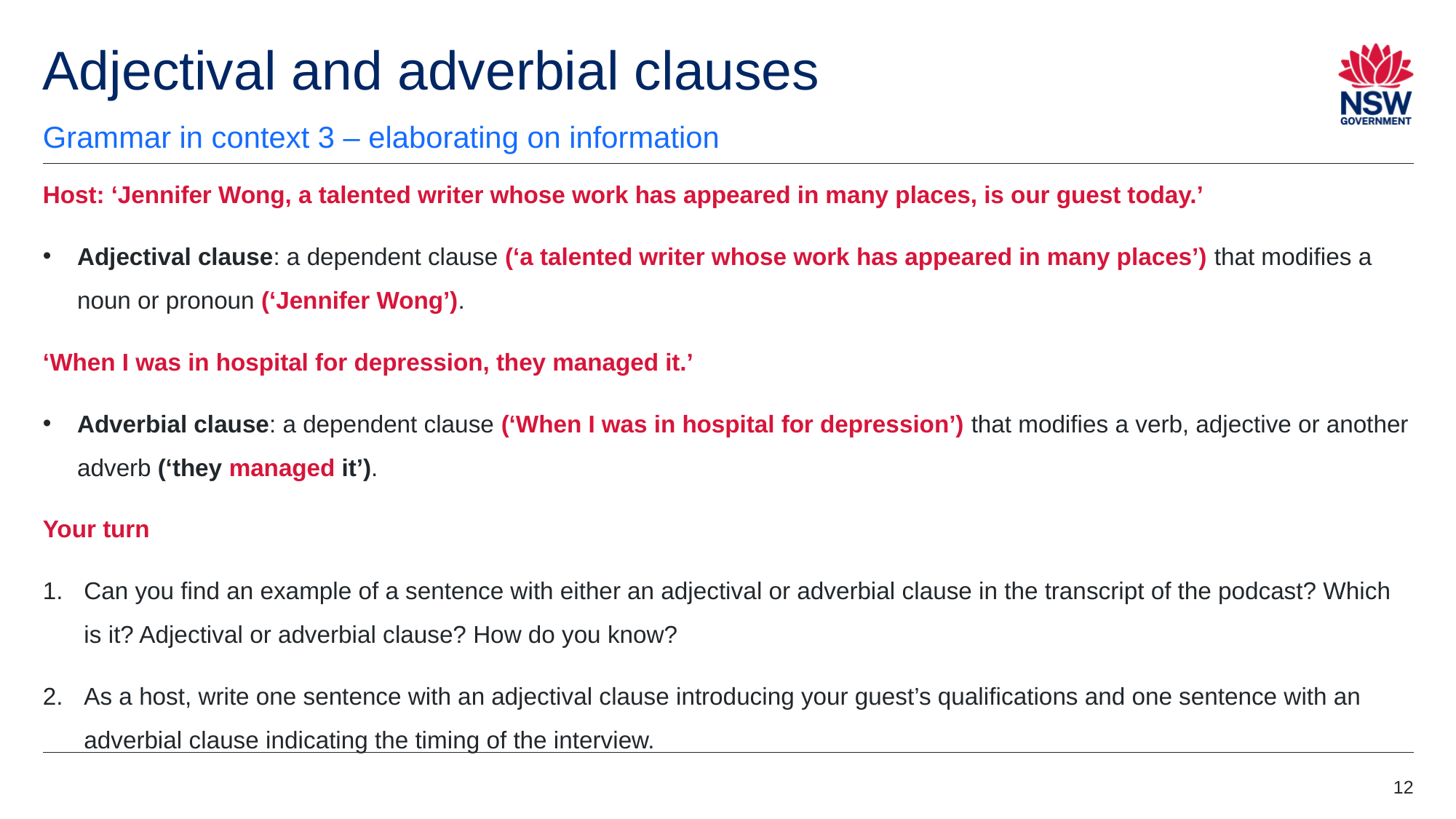

# Adjectival and adverbial clauses
Grammar in context 3 – elaborating on information
Host: ‘Jennifer Wong, a talented writer whose work has appeared in many places, is our guest today.’
Adjectival clause: a dependent clause (‘a talented writer whose work has appeared in many places’) that modifies a noun or pronoun (‘Jennifer Wong’).
‘When I was in hospital for depression, they managed it.’
Adverbial clause: a dependent clause (‘When I was in hospital for depression’) that modifies a verb, adjective or another adverb (‘they managed it’).
Your turn
Can you find an example of a sentence with either an adjectival or adverbial clause in the transcript of the podcast? Which is it? Adjectival or adverbial clause? How do you know?
As a host, write one sentence with an adjectival clause introducing your guest’s qualifications and one sentence with an adverbial clause indicating the timing of the interview.
12